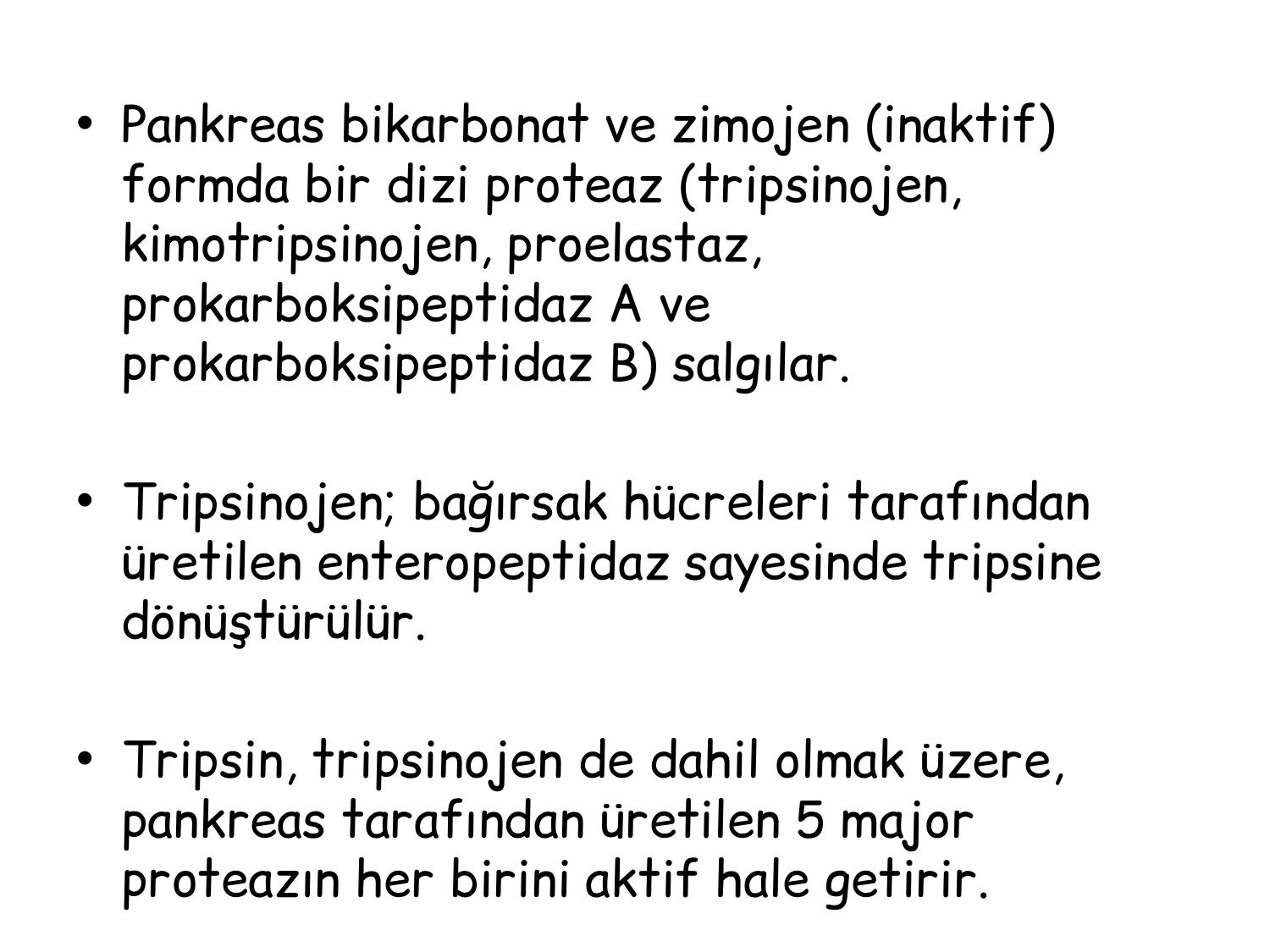

Pankreas bikarbonat ve zimojen (inaktif) formda bir dizi proteaz (tripsinojen, kimotripsinojen, proelastaz, prokarboksipeptidaz A ve prokarboksipeptidaz B) salgılar.

Tripsinojen; bağırsak hücreleri tarafından üretilen enteropeptidaz sayesinde tripsine dönüştürülür.

Tripsin, tripsinojen de dahil olmak üzere, pankreas tarafından üretilen 5 major proteazın her birini aktif hale getirir.